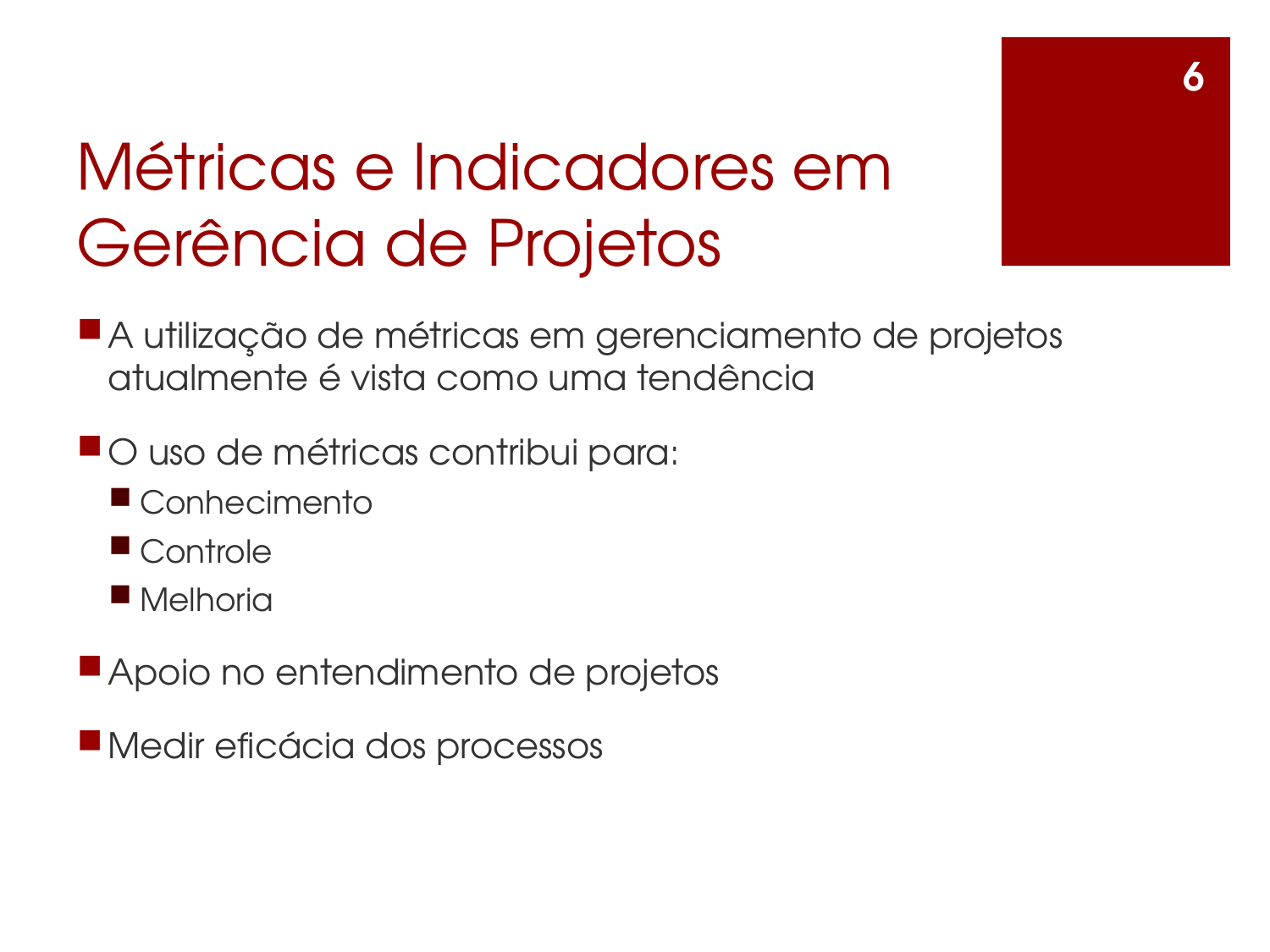

6
# Métricas e Indicadores em Gerência de Projetos
A utilização de métricas em gerenciamento de projetos atualmente é vista como uma tendência
O uso de métricas contribui para:
Conhecimento
Controle
Melhoria
Apoio no entendimento de projetos
Medir eficácia dos processos